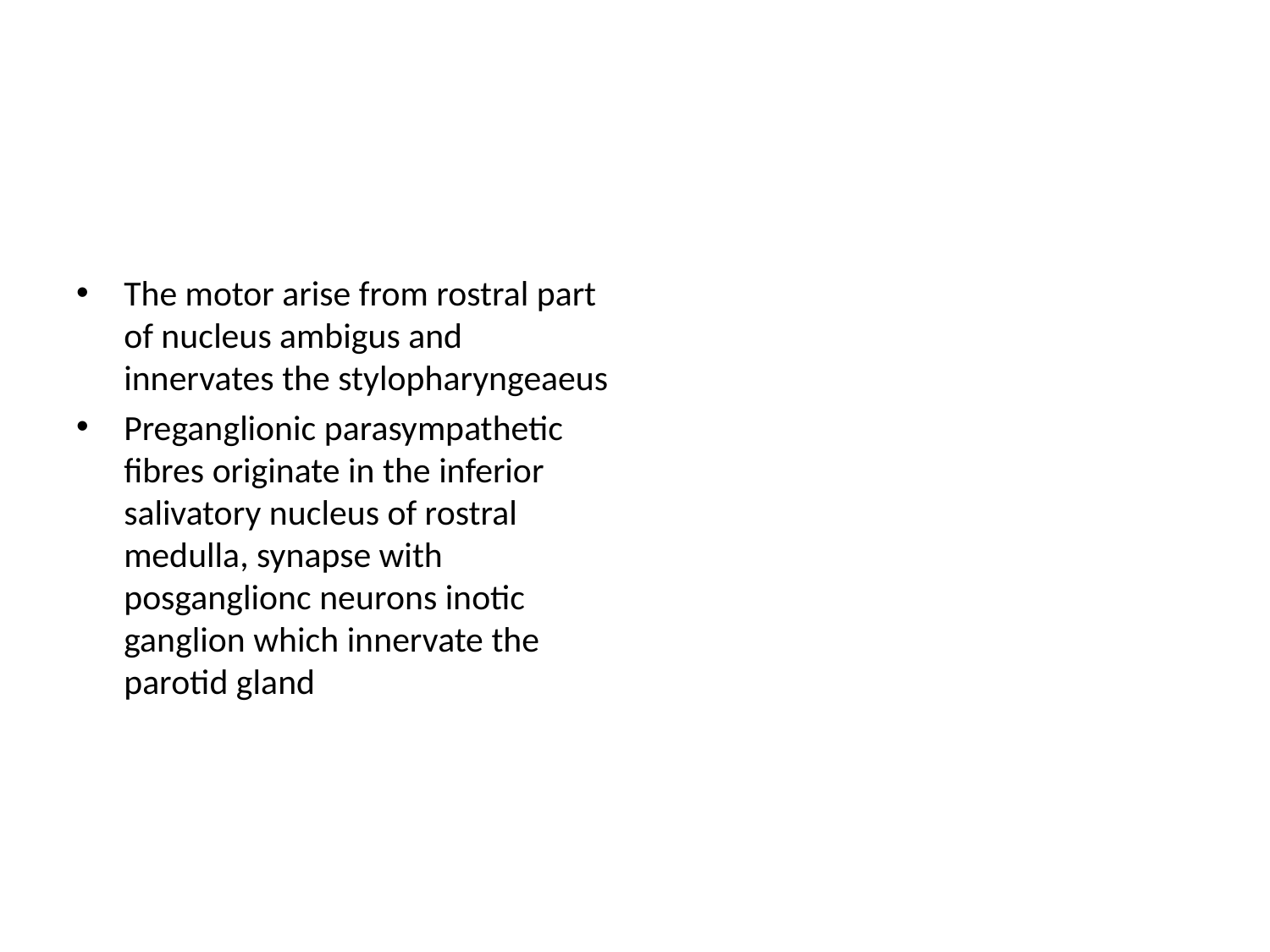

#
The motor arise from rostral part of nucleus ambigus and innervates the stylopharyngeaeus
Preganglionic parasympathetic fibres originate in the inferior salivatory nucleus of rostral medulla, synapse with posganglionc neurons inotic ganglion which innervate the parotid gland